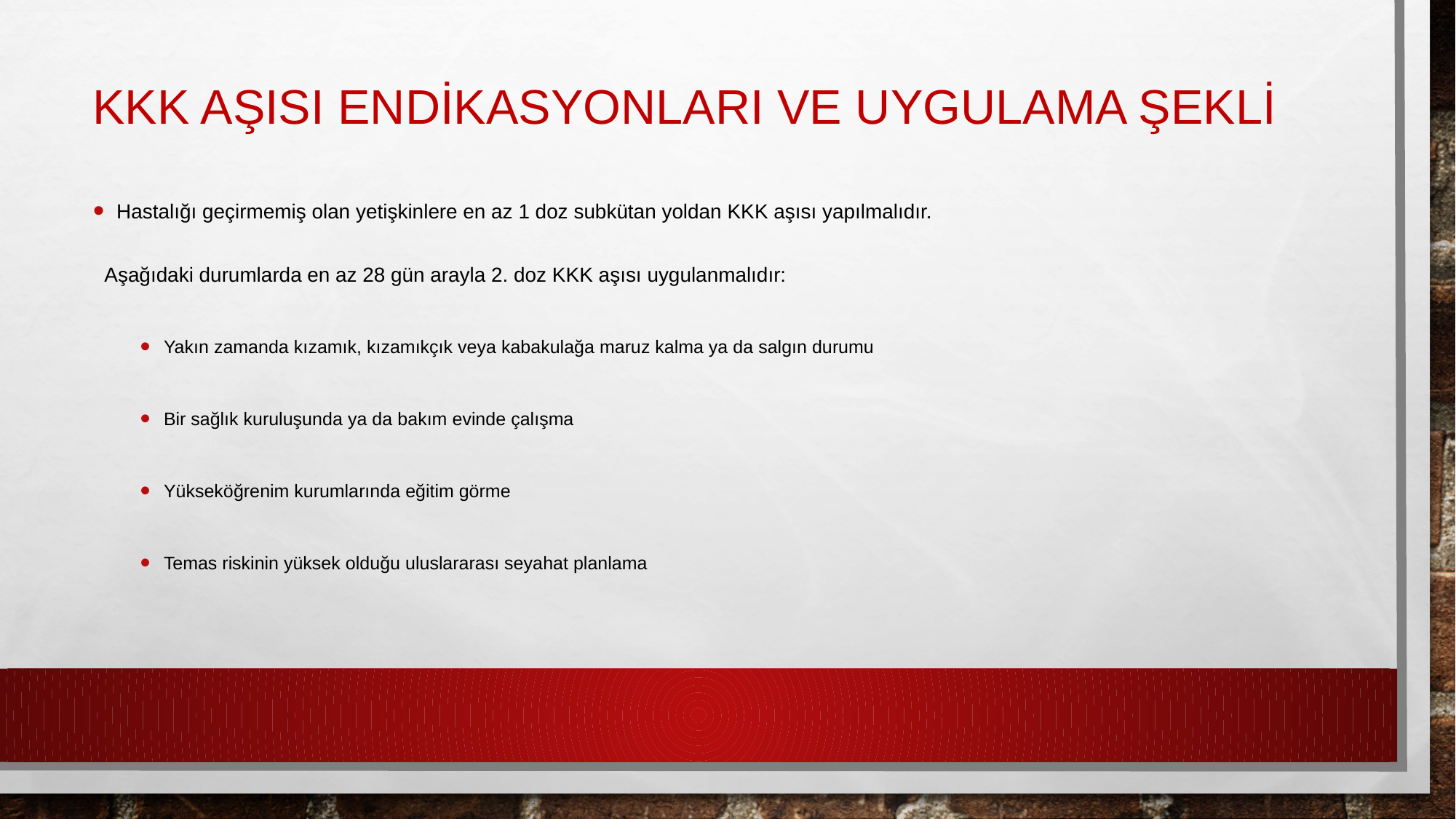

# KKK AŞISI Endikasyonları VE UYGULAMA ŞEKLİ
Hastalığı geçirmemiş olan yetişkinlere en az 1 doz subkütan yoldan KKK aşısı yapılmalıdır.
  Aşağıdaki durumlarda en az 28 gün arayla 2. doz KKK aşısı uygulanmalıdır:

Yakın zamanda kızamık, kızamıkçık veya kabakulağa maruz kalma ya da salgın durumu

Bir sağlık kuruluşunda ya da bakım evinde çalışma

Yükseköğrenim kurumlarında eğitim görme

Temas riskinin yüksek olduğu uluslararası seyahat planlama